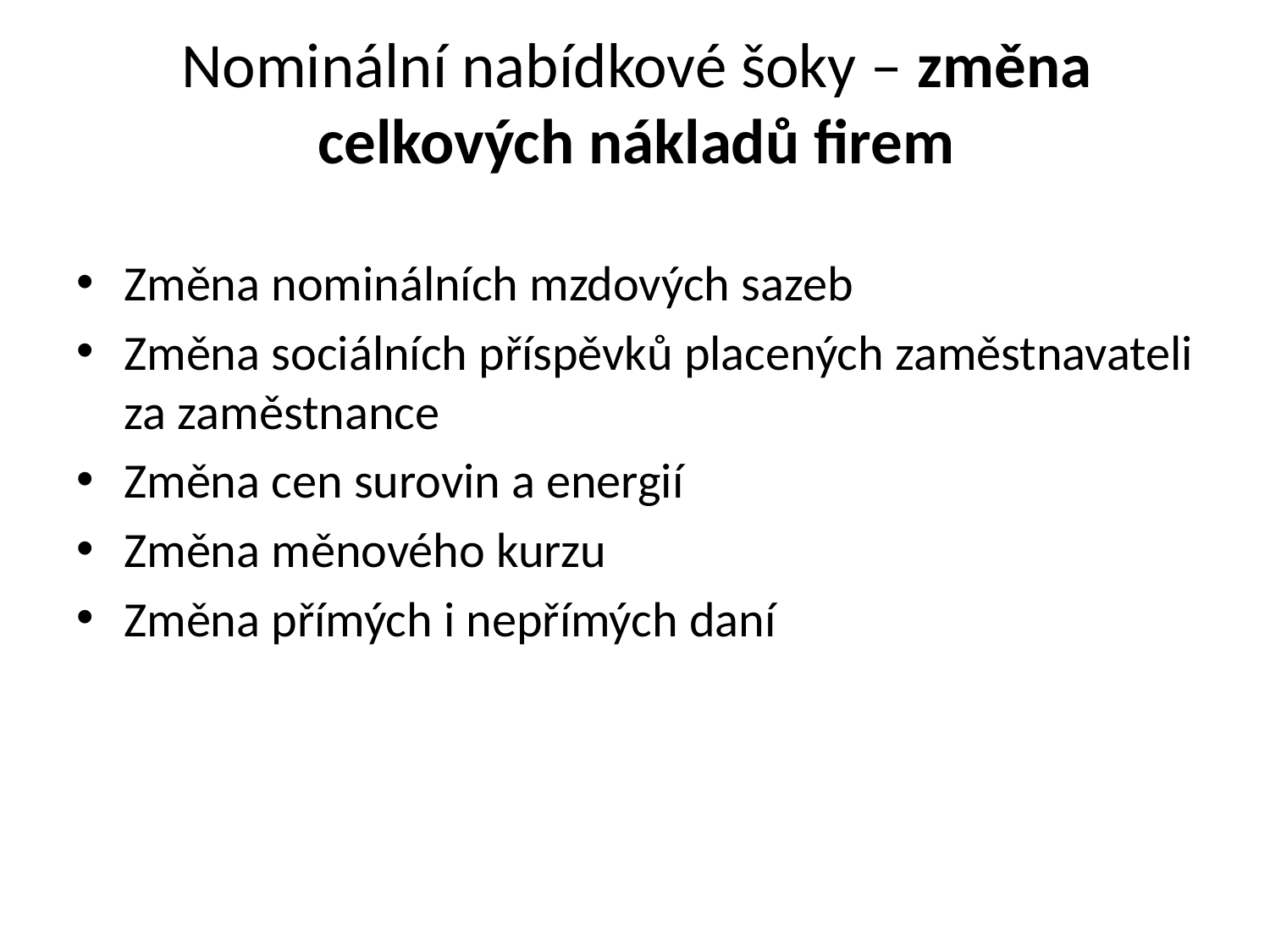

# Nominální nabídkové šoky – změna celkových nákladů firem

Změna nominálních mzdových sazeb
Změna sociálních příspěvků placených zaměstnavateli za zaměstnance
Změna cen surovin a energií
Změna měnového kurzu
Změna přímých i nepřímých daní